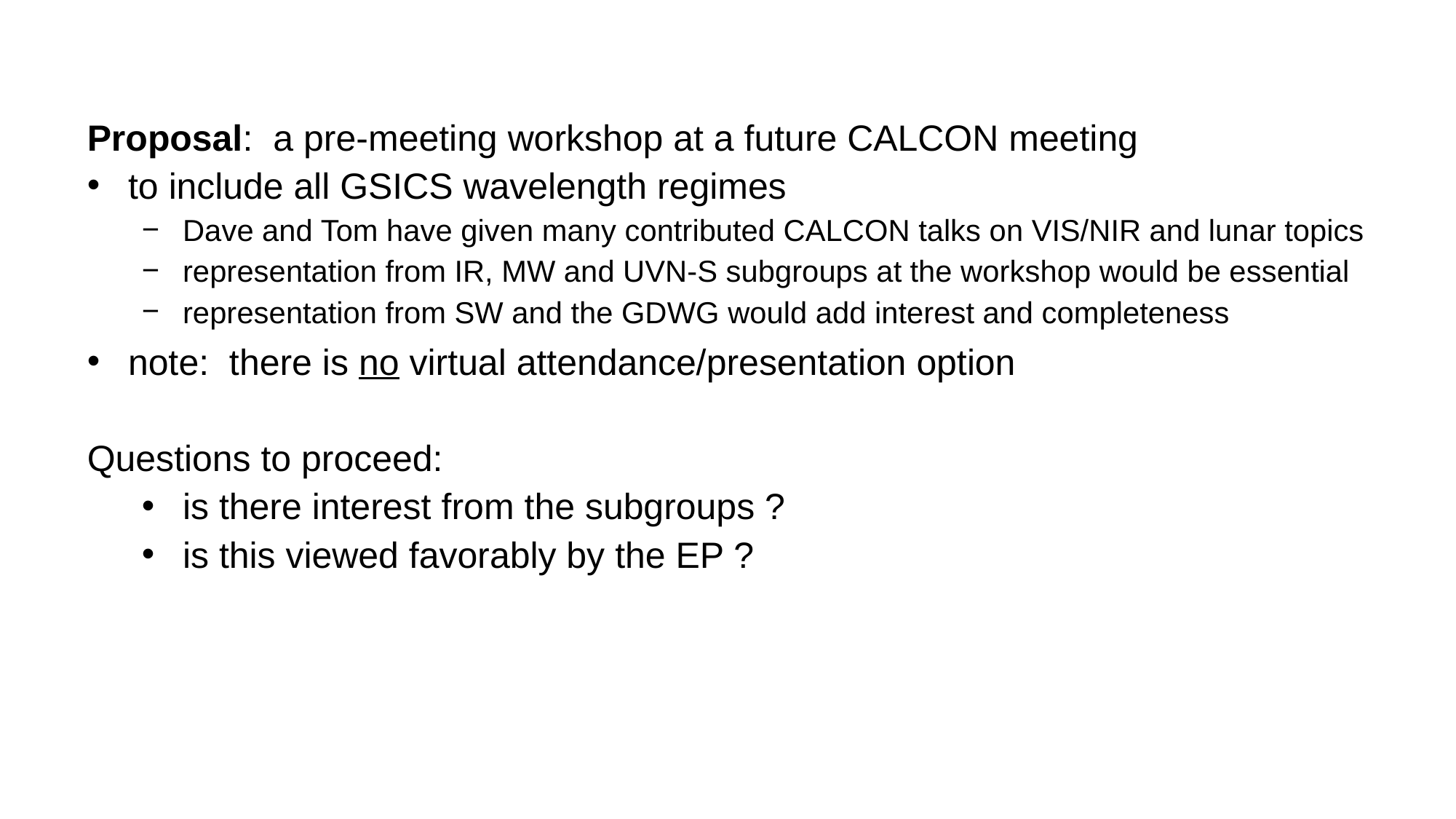

Proposal:  a pre-meeting workshop at a future CALCON meeting
to include all GSICS wavelength regimes
Dave and Tom have given many contributed CALCON talks on VIS/NIR and lunar topics
representation from IR, MW and UVN-S subgroups at the workshop would be essential
representation from SW and the GDWG would add interest and completeness
note:  there is no virtual attendance/presentation option

Questions to proceed:
is there interest from the subgroups ?
is this viewed favorably by the EP ?